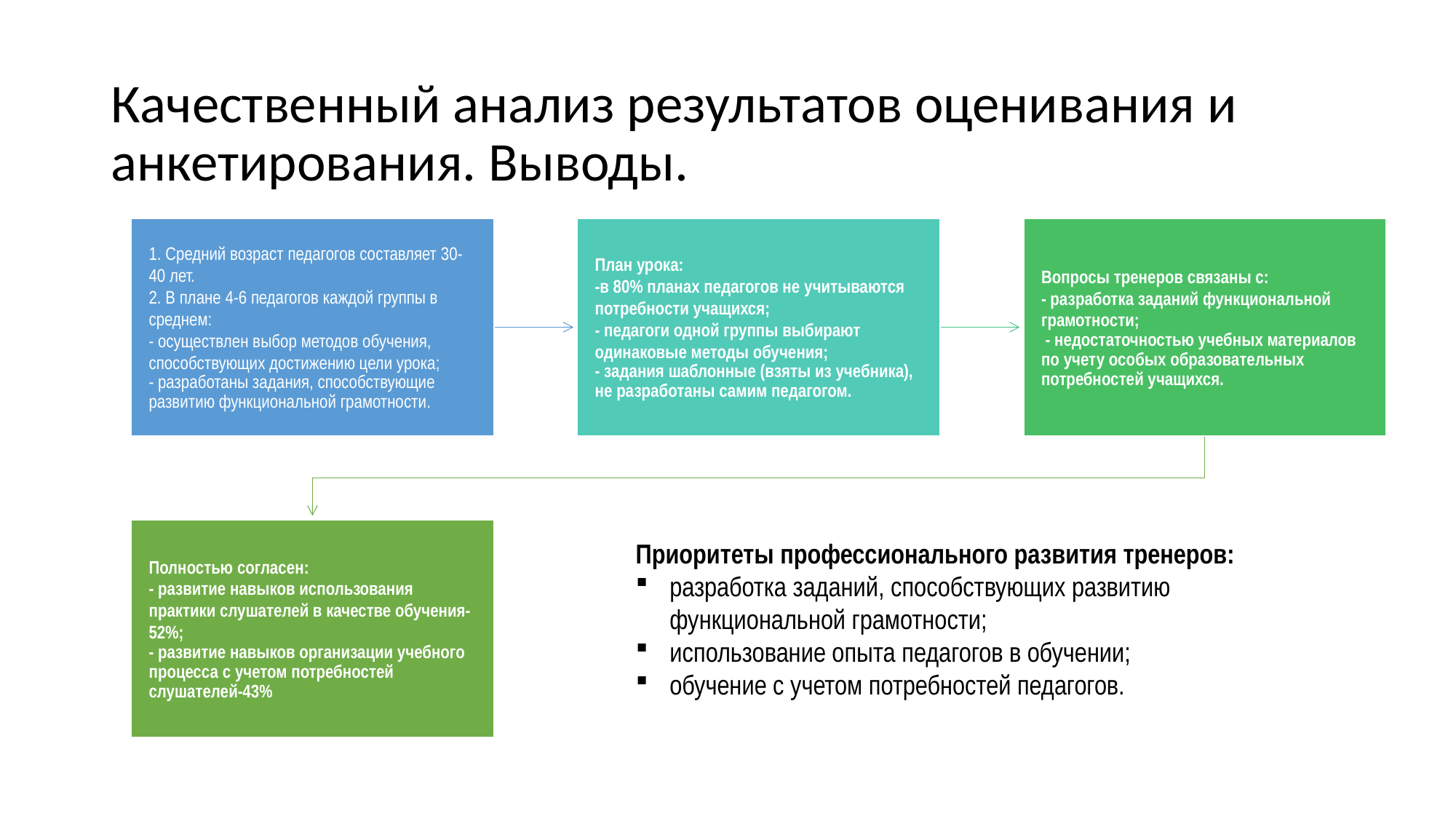

# Качественный анализ результатов оценивания и анкетирования. Выводы.

1. Средний возраст педагогов составляет 30-40 лет.
2. В плане 4-6 педагогов каждой группы в среднем:
- осуществлен выбор методов обучения, способствующих достижению цели урока;
- разработаны задания, способствующие развитию функциональной грамотности.

План урока:
-в 80% планах педагогов не учитываются потребности учащихся;
- педагоги одной группы выбирают одинаковые методы обучения;
- задания шаблонные (взяты из учебника), не разработаны самим педагогом.

Вопросы тренеров связаны с:
- разработка заданий функциональной грамотности;
 - недостаточностью учебных материалов по учету особых образовательных потребностей учащихся.
Полностью согласен:
- развитие навыков использования практики слушателей в качестве обучения-52%;
- развитие навыков организации учебного процесса с учетом потребностей слушателей-43%
Приоритеты профессионального развития тренеров:
разработка заданий, способствующих развитию функциональной грамотности;
использование опыта педагогов в обучении;
обучение с учетом потребностей педагогов.